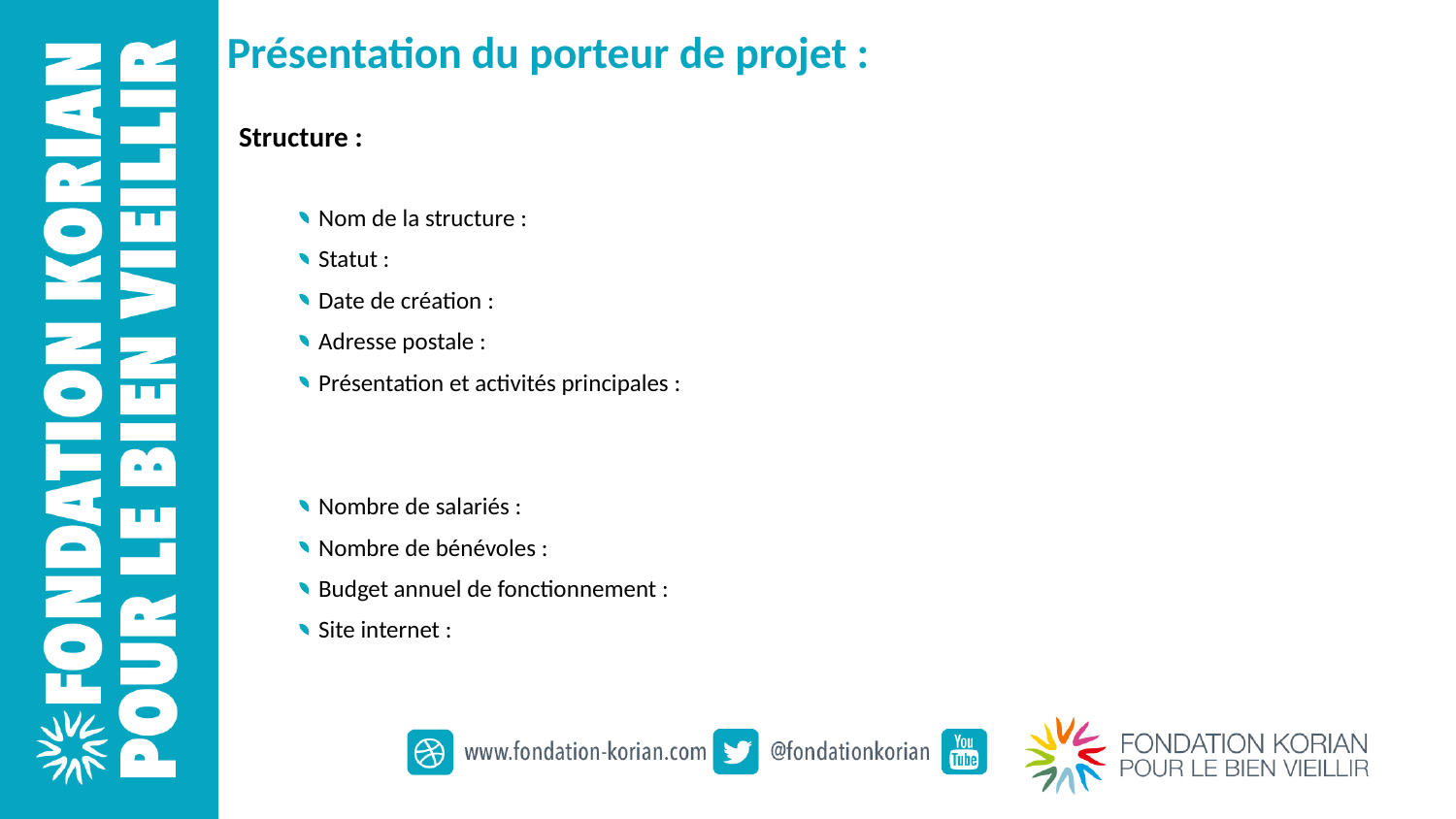

Présentation du porteur de projet :

Structure :

Nom de la structure :
Statut :
Date de création :
Adresse postale :
Présentation et activités principales :

Nombre de salariés :
Nombre de bénévoles :
Budget annuel de fonctionnement :
Site internet :